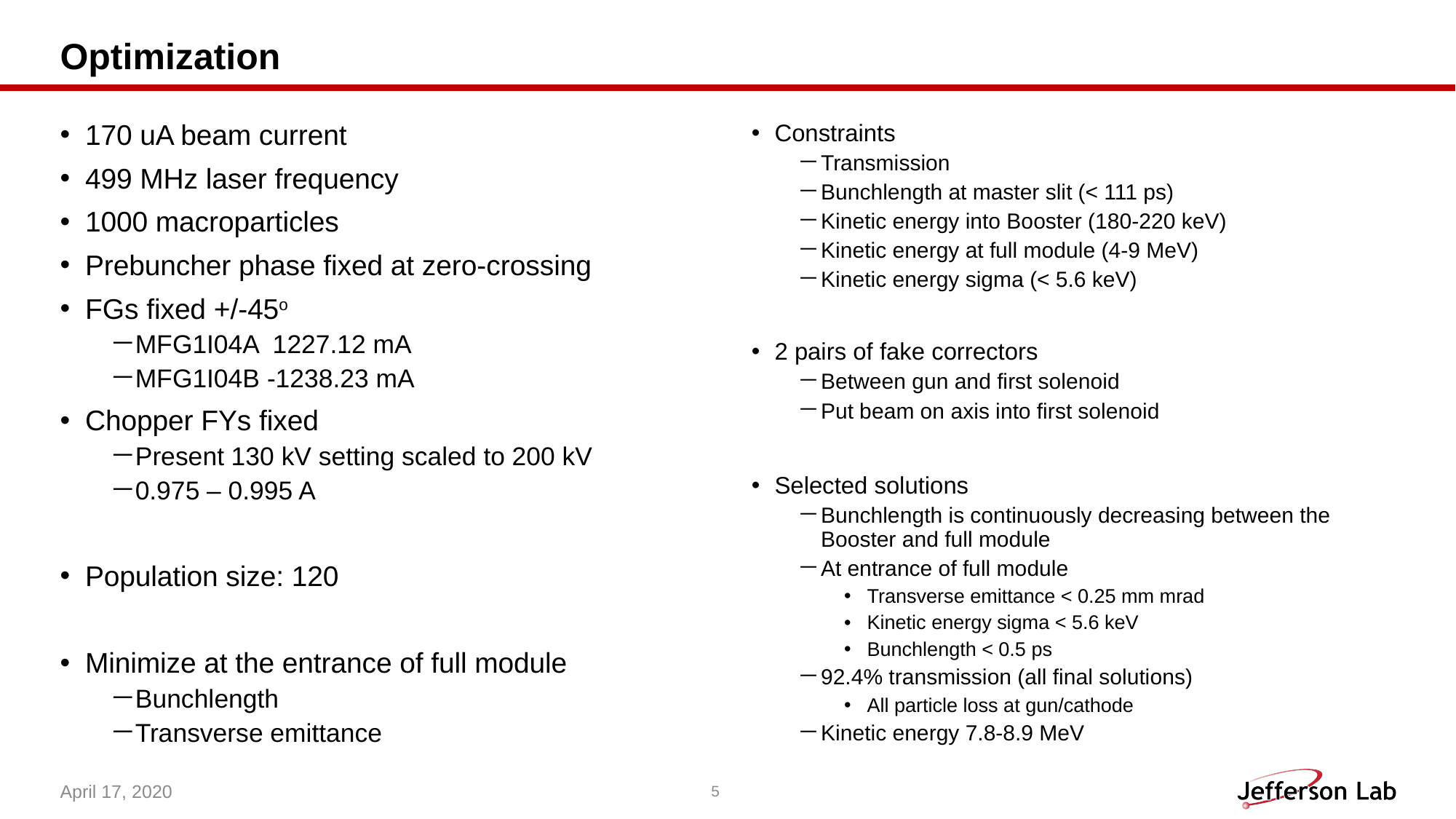

# Optimization
170 uA beam current
499 MHz laser frequency
1000 macroparticles
Prebuncher phase fixed at zero-crossing
FGs fixed +/-45o
MFG1I04A  1227.12 mA
MFG1I04B -1238.23 mA
Chopper FYs fixed
Present 130 kV setting scaled to 200 kV
0.975 – 0.995 A

Population size: 120

Minimize at the entrance of full module
Bunchlength
Transverse emittance

Constraints
Transmission
Bunchlength at master slit (< 111 ps)
Kinetic energy into Booster (180-220 keV)
Kinetic energy at full module (4-9 MeV)
Kinetic energy sigma (< 5.6 keV)

2 pairs of fake correctors
Between gun and first solenoid
Put beam on axis into first solenoid

Selected solutions
Bunchlength is continuously decreasing between the Booster and full module
At entrance of full module
Transverse emittance < 0.25 mm mrad
Kinetic energy sigma < 5.6 keV
Bunchlength < 0.5 ps
92.4% transmission (all final solutions)
All particle loss at gun/cathode
Kinetic energy 7.8-8.9 MeV

April 17, 2020
5